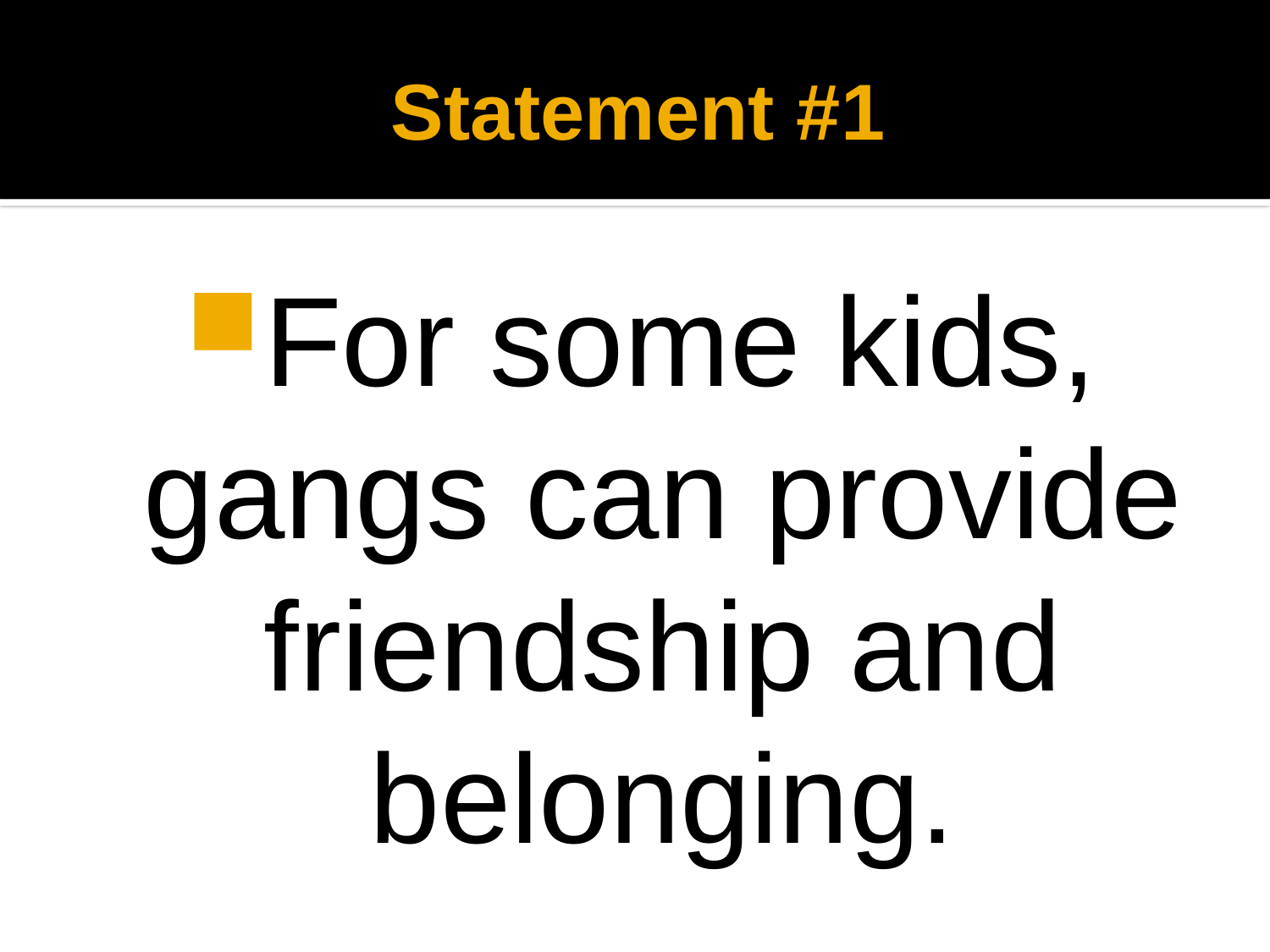

# Statement #1
For some kids, gangs can provide friendship and belonging.